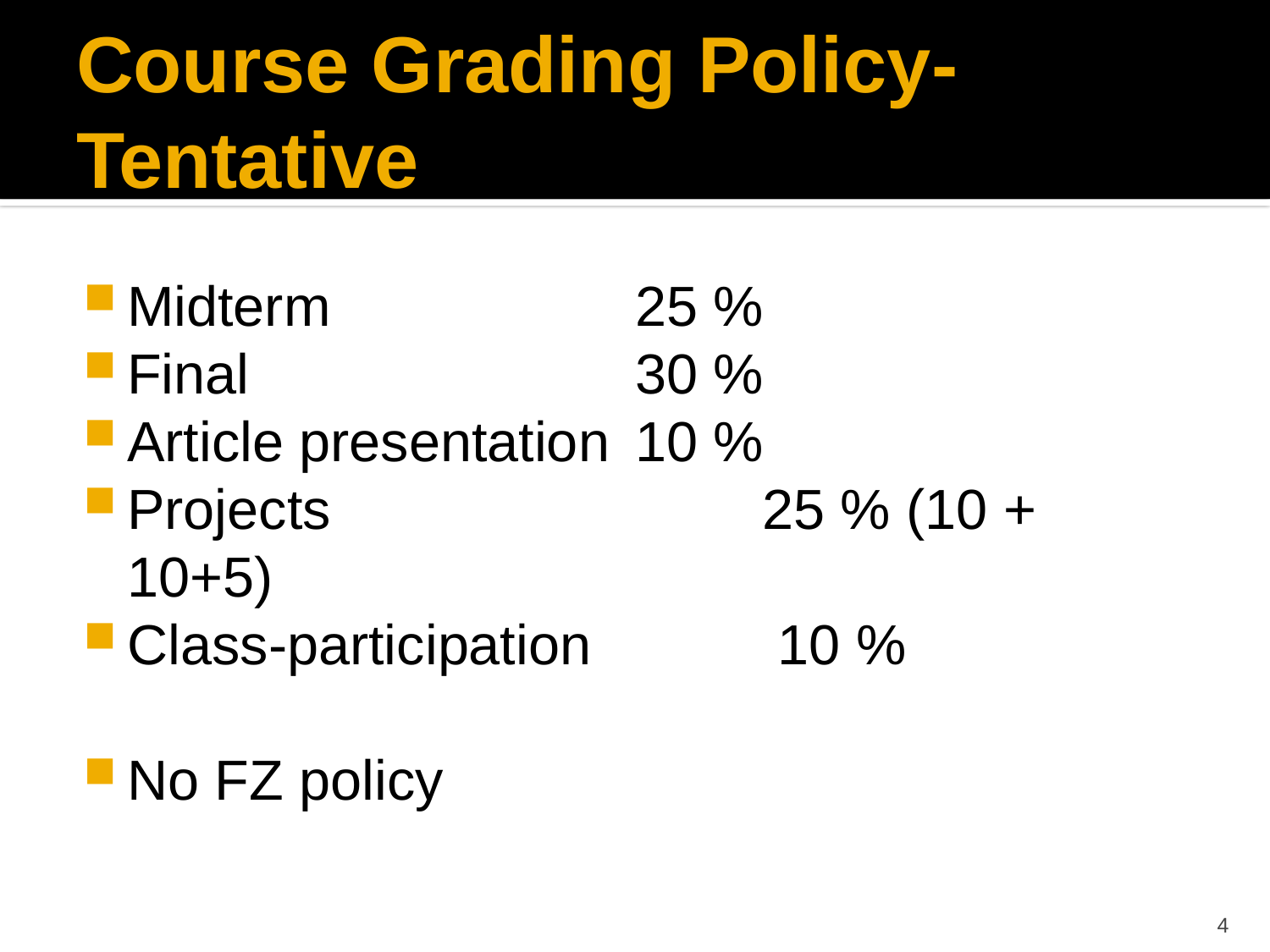

# Course Grading Policy- Tentative
Midterm			25 %
Final				30 %
Article presentation	10 %
Projects				25 % (10 + 10+5)
Class-participation		 10 %

No FZ policy

4